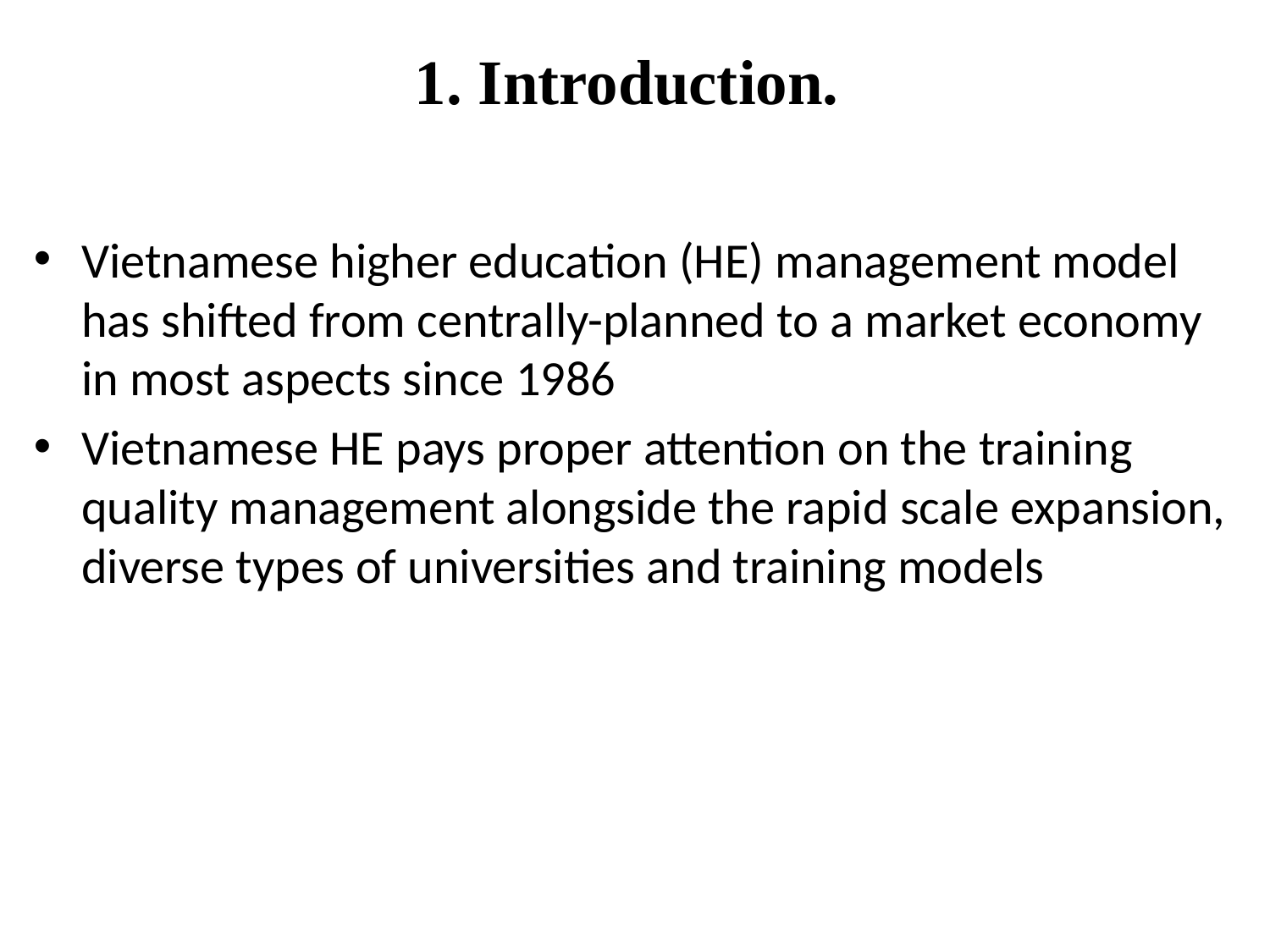

# 1. Introduction.
Vietnamese higher education (HE) management model has shifted from centrally-planned to a market economy in most aspects since 1986
Vietnamese HE pays proper attention on the training quality management alongside the rapid scale expansion, diverse types of universities and training models